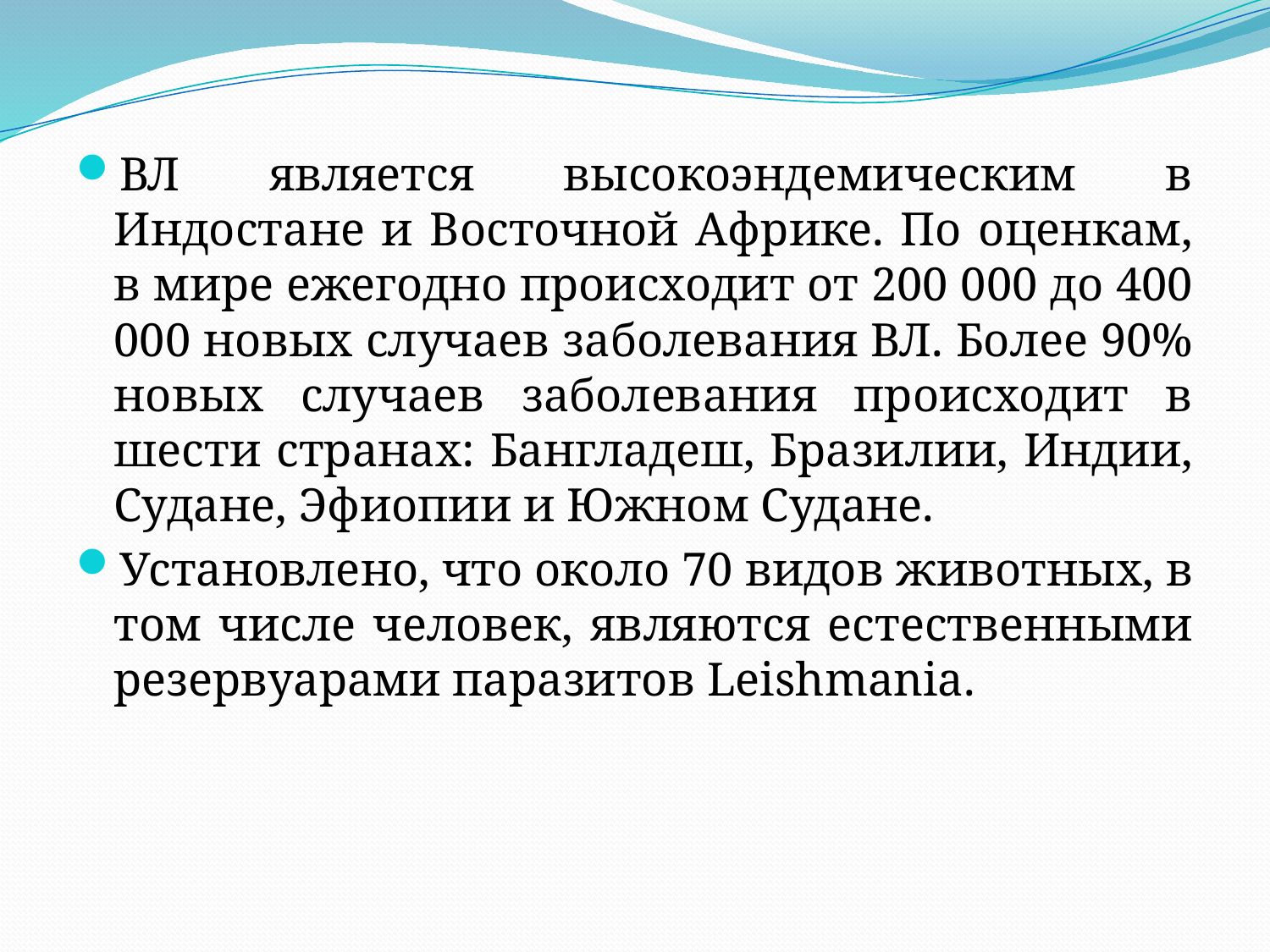

ВЛ является высокоэндемическим в Индостане и Восточной Африке. По оценкам, в мире ежегодно происходит от 200 000 до 400 000 новых случаев заболевания ВЛ. Более 90% новых случаев заболевания происходит в шести странах: Бангладеш, Бразилии, Индии, Судане, Эфиопии и Южном Судане.
Установлено, что около 70 видов животных, в том числе человек, являются естественными резервуарами паразитов Leishmania.